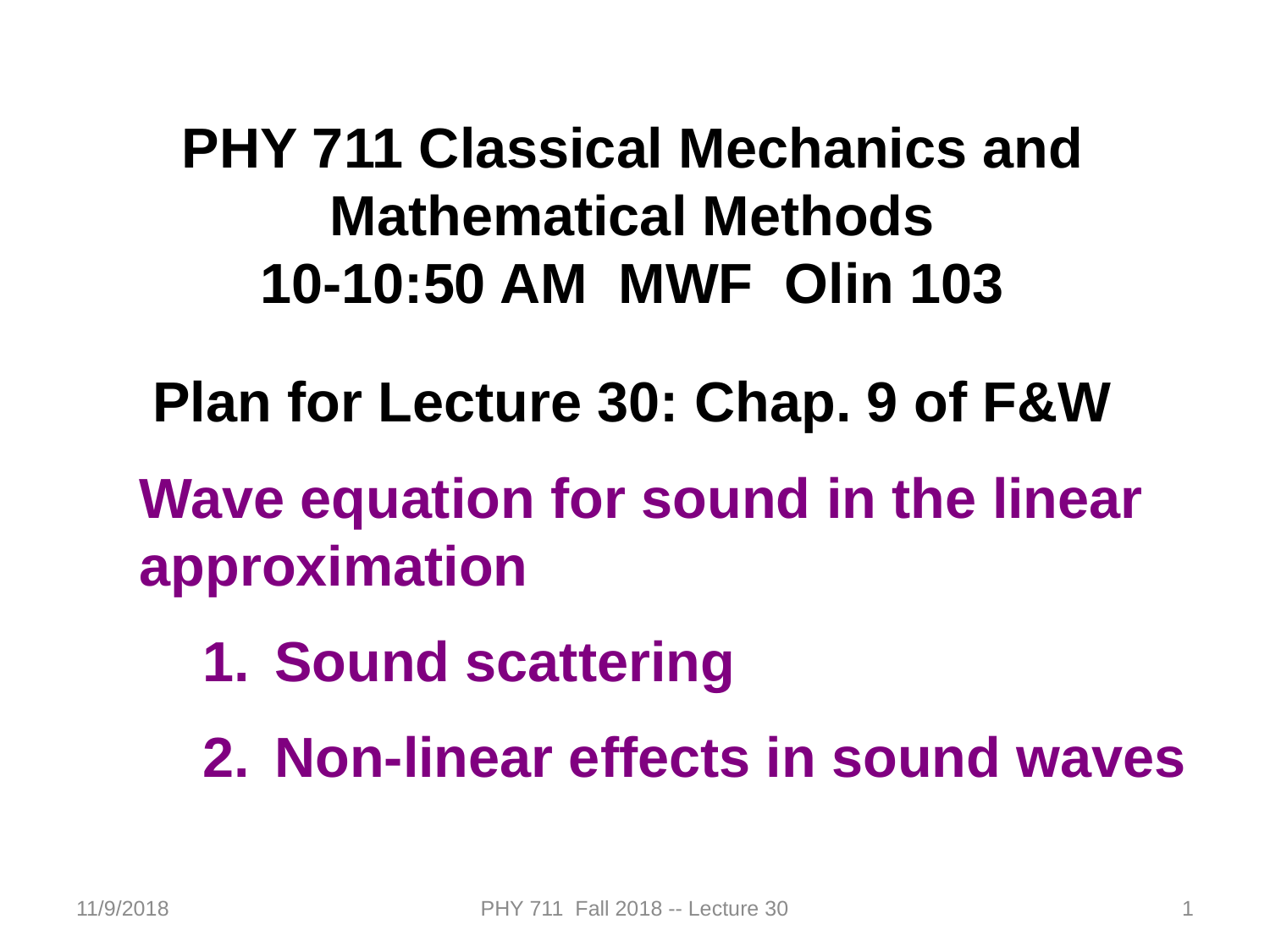

PHY 711 Classical Mechanics and Mathematical Methods
10-10:50 AM  MWF  Olin 103

Plan for Lecture 30: Chap. 9 of F&W
Wave equation for sound in the linear approximation
Sound scattering
Non-linear effects in sound waves
11/9/2018
PHY 711  Fall 2018 -- Lecture 30
1